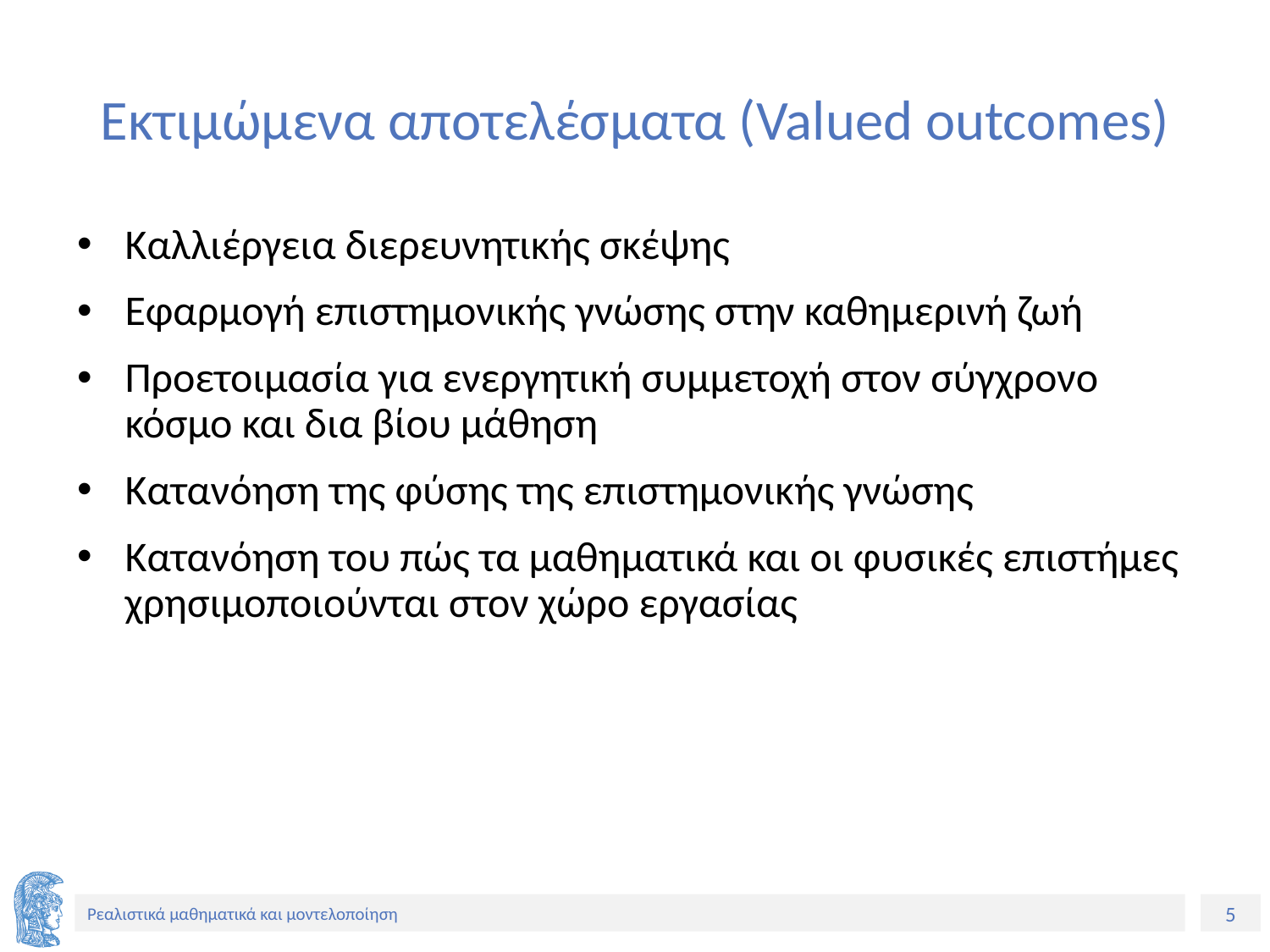

# Εκτιμώμενα αποτελέσματα (Valued outcomes)
Καλλιέργεια διερευνητικής σκέψης
Εφαρμογή επιστημονικής γνώσης στην καθημερινή ζωή
Προετοιμασία για ενεργητική συμμετοχή στον σύγχρονο κόσμο και δια βίου μάθηση
Κατανόηση της φύσης της επιστημονικής γνώσης
Κατανόηση του πώς τα μαθηματικά και οι φυσικές επιστήμες χρησιμοποιούνται στον χώρο εργασίας